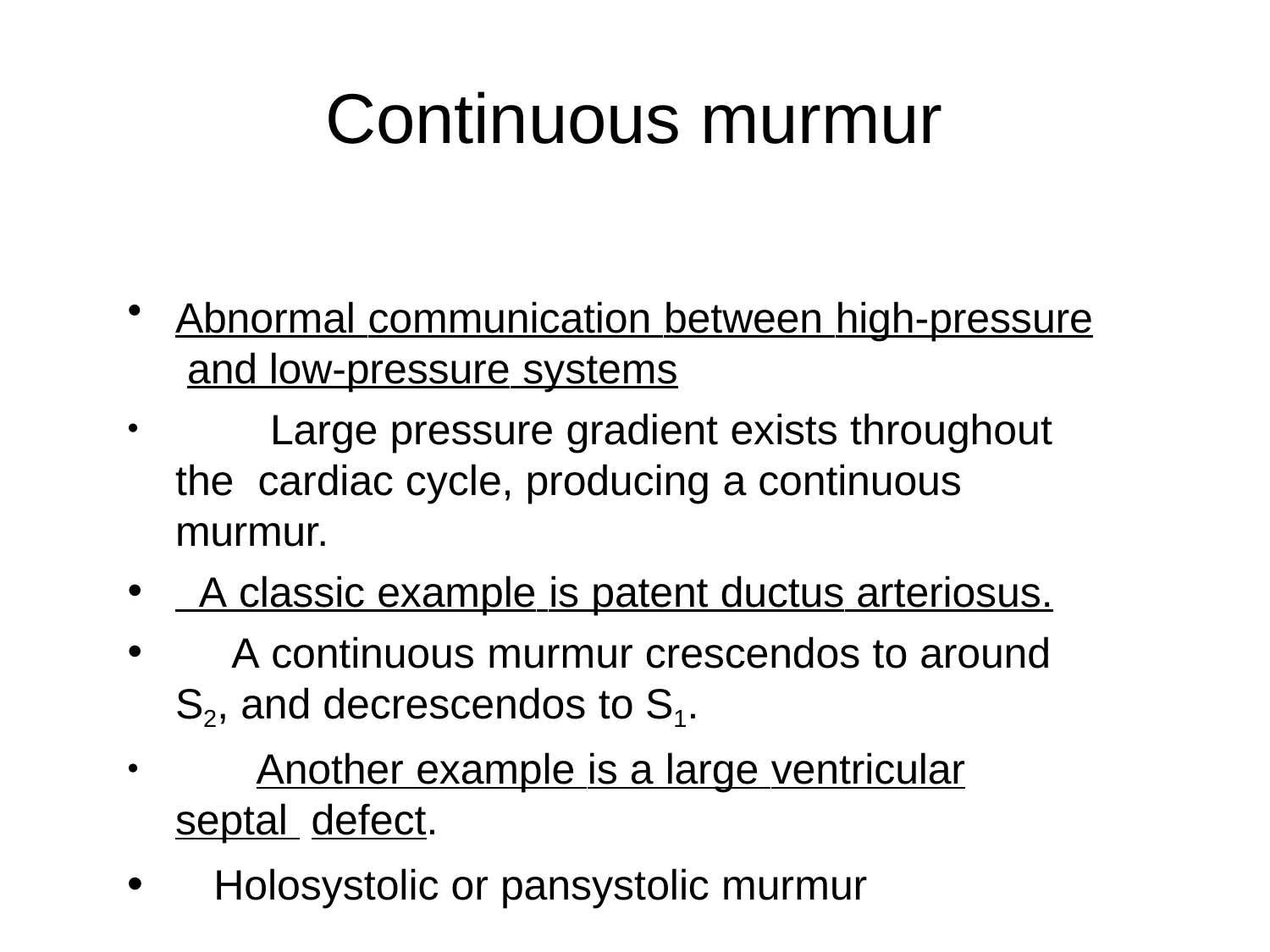

# Continuous murmur
Abnormal communication between high-pressure  and low-pressure systems
	Large pressure gradient exists throughout the  cardiac cycle, producing a continuous murmur.
  A classic example is patent ductus arteriosus.
A continuous murmur crescendos to around
S2, and decrescendos to S1.
	Another example is a large ventricular septal  defect.
Holosystolic or pansystolic murmur